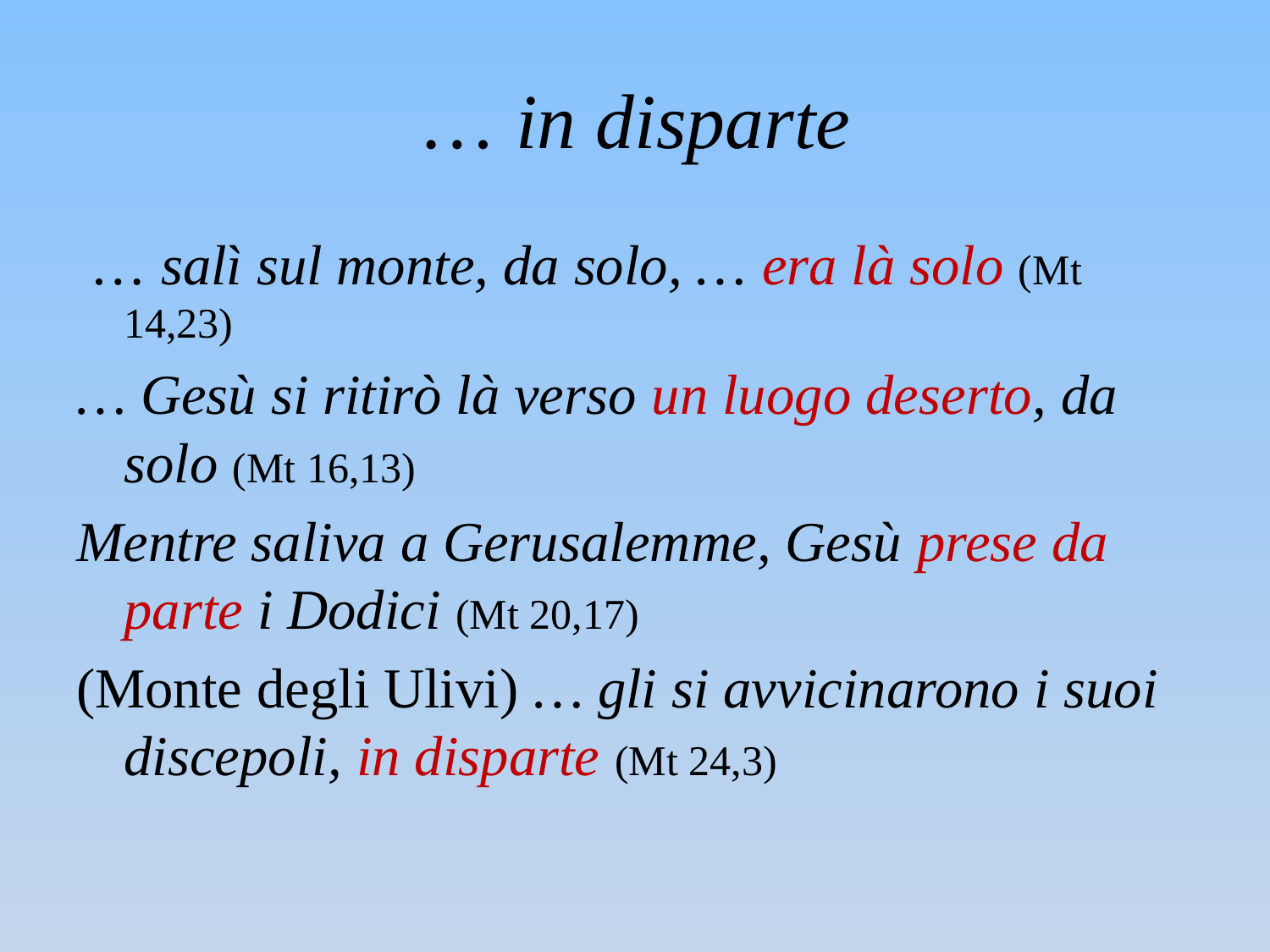

# … in disparte
 … salì sul monte, da solo, … era là solo (Mt 14,23)
… Gesù si ritirò là verso un luogo deserto, da solo (Mt 16,13)
Mentre saliva a Gerusalemme, Gesù prese da parte i Dodici (Mt 20,17)
(Monte degli Ulivi) … gli si avvicinarono i suoi discepoli, in disparte (Mt 24,3)